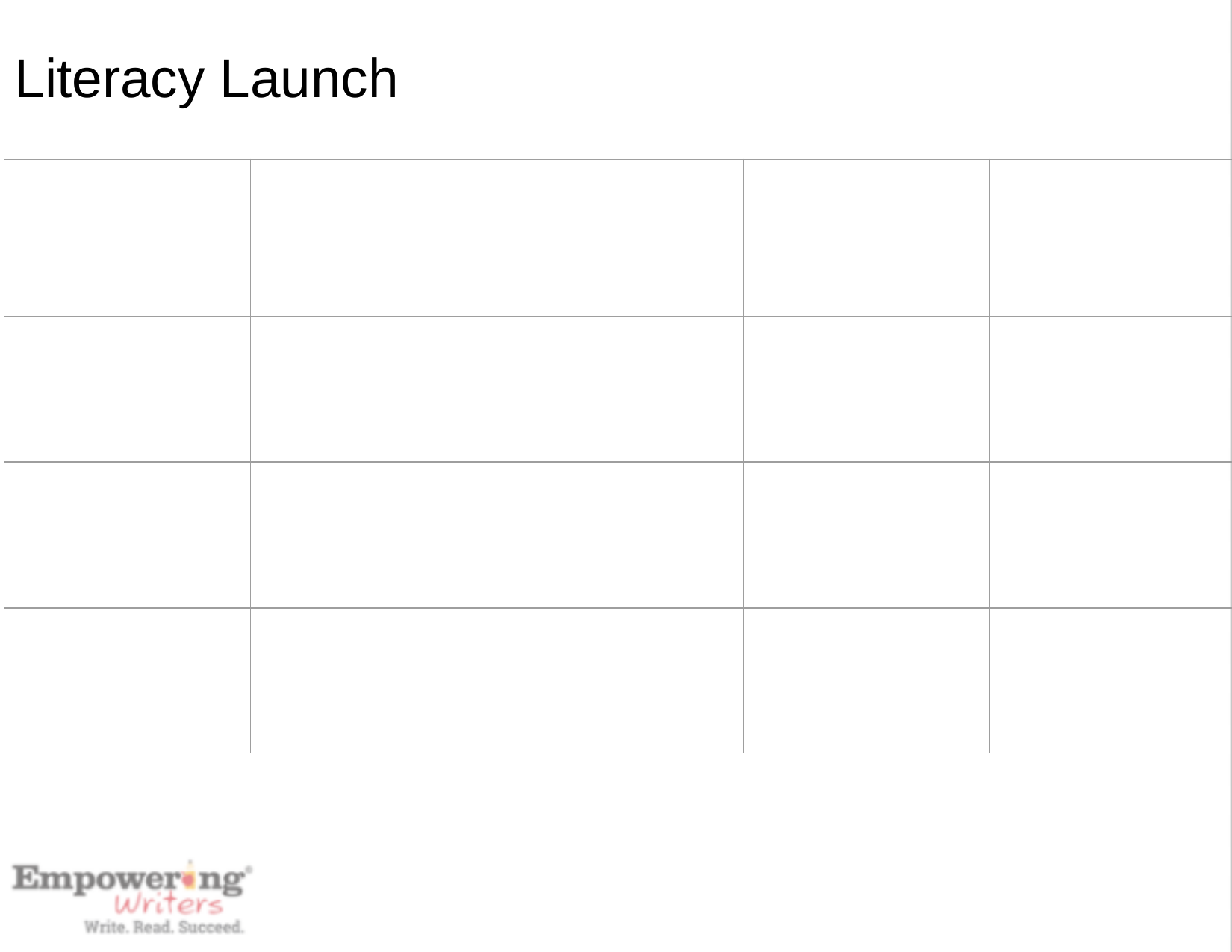

Lesson 7: Cut and Paste

Lesson 1: Introducing Graphic Organizers

I WANT MORE - Narrative
# Literacy Launch
Lesson 8: Comparing Four Types of Writing

|  |  |  |  |  |
| --- | --- | --- | --- | --- |
|  |  |  |  |  |
|  |  |  |  |  |
|  |  |  |  |  |
Lesson 2: Recognizing Genre and Introducing Opinion
I WANT MORE - Informational
Lesson 3: Informational and Narrative Book Covers
Lesson 9: Introduction to Literary Analysis

I WANT MORE - Literary Analysis
Lesson 10: Analyzing Assignments for Givens and Variables

Lesson 4: Fact or Opinion

Lesson 5: Strategic Reading - Informed Writing

Lesson 11: Finding Evidence

Lesson 6: Strategic Reading and Text Conventions

Lesson 12 Writing a Constructed Response
Lesson 13: Inferential and Evaluative Thinking